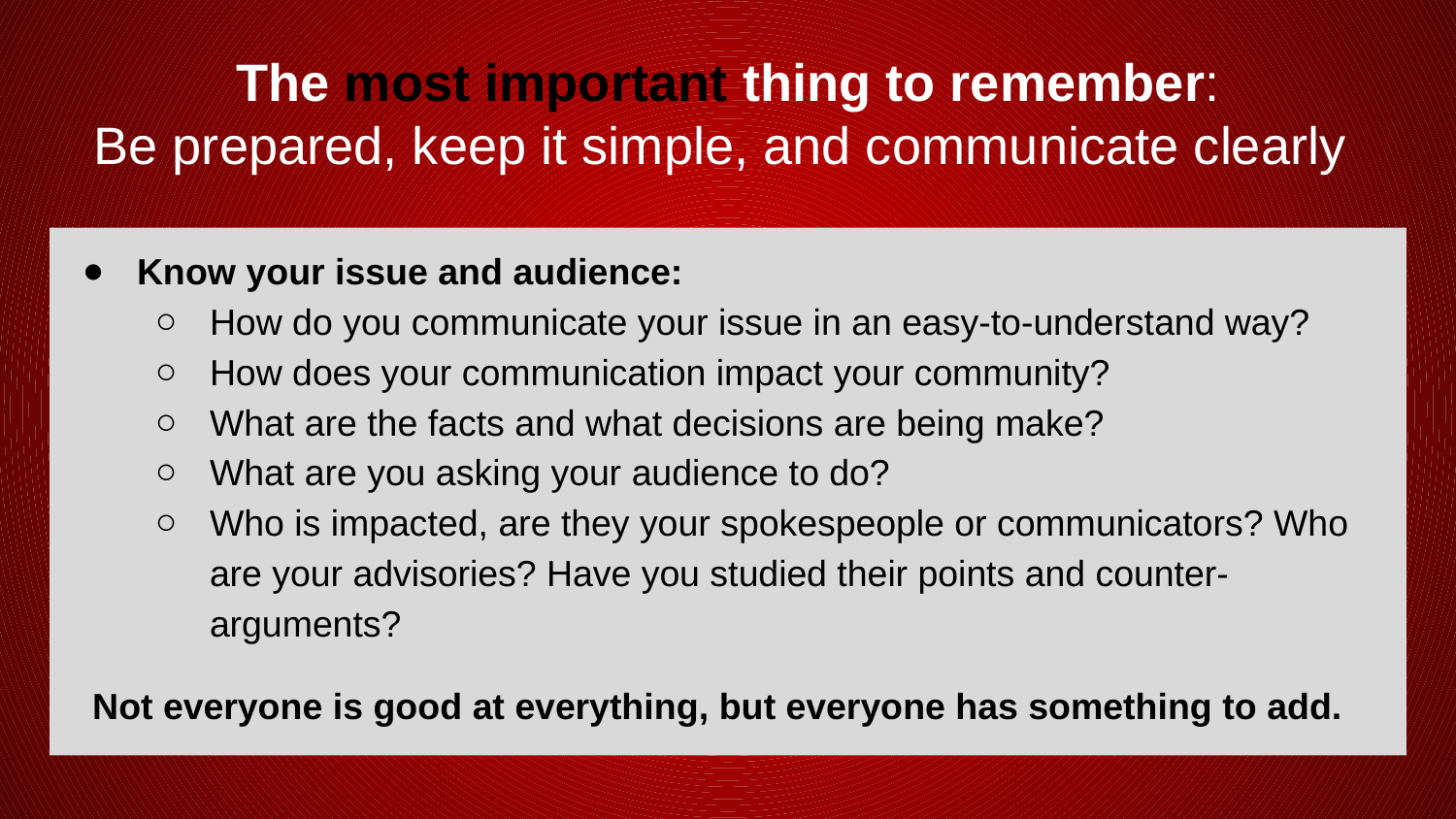

# The most important thing to remember:
Be prepared, keep it simple, and communicate clearly
Know your issue and audience:
How do you communicate your issue in an easy-to-understand way?
How does your communication impact your community?
What are the facts and what decisions are being make?
What are you asking your audience to do?
Who is impacted, are they your spokespeople or communicators? Who are your advisories? Have you studied their points and counter-arguments?
Not everyone is good at everything, but everyone has something to add.